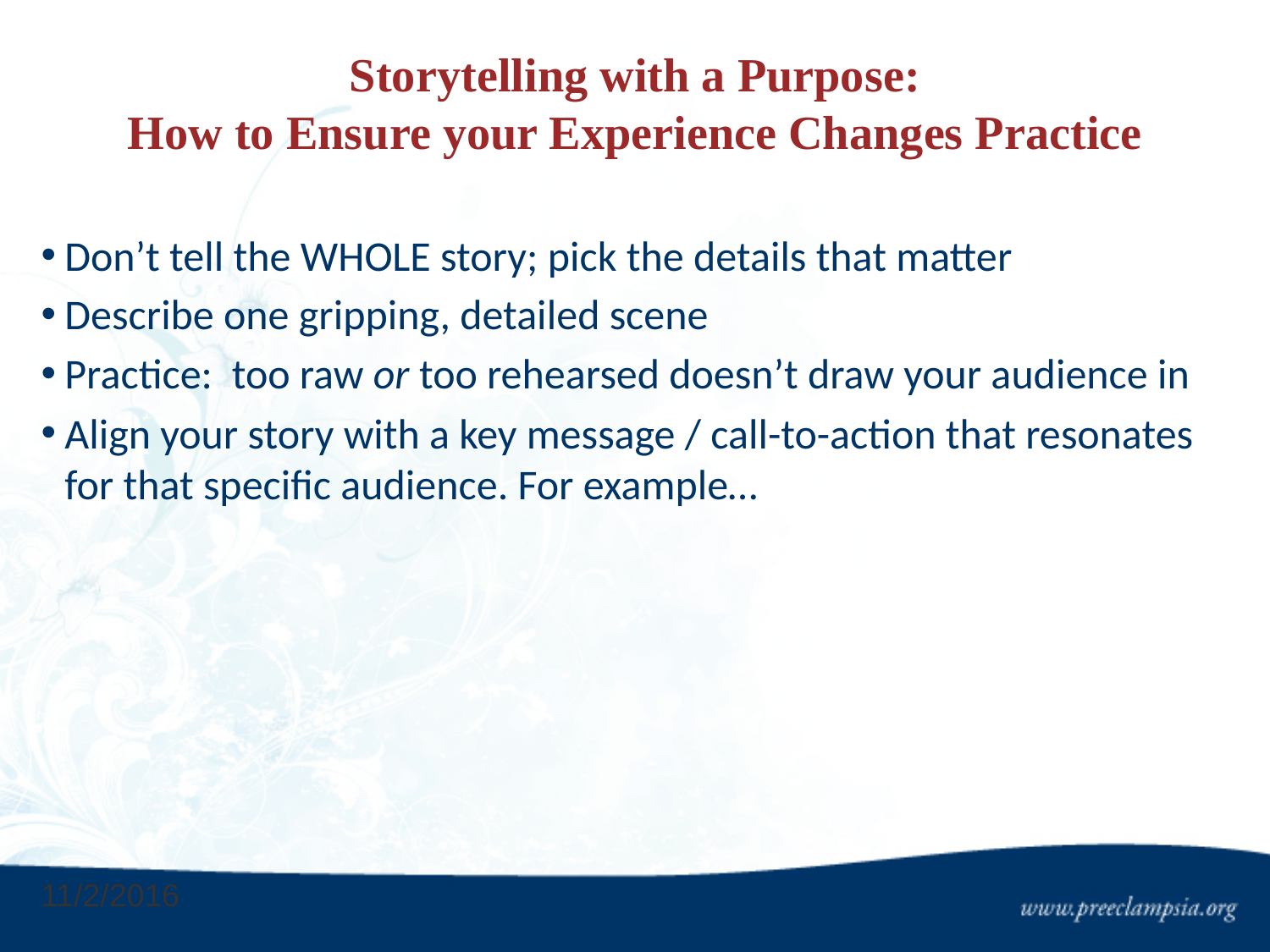

# Storytelling with a Purpose: How to Ensure your Experience Changes Practice
Don’t tell the WHOLE story; pick the details that matter
Describe one gripping, detailed scene
Practice:  too raw or too rehearsed doesn’t draw your audience in
Align your story with a key message / call-to-action that resonates for that specific audience. For example…
11/2/2016